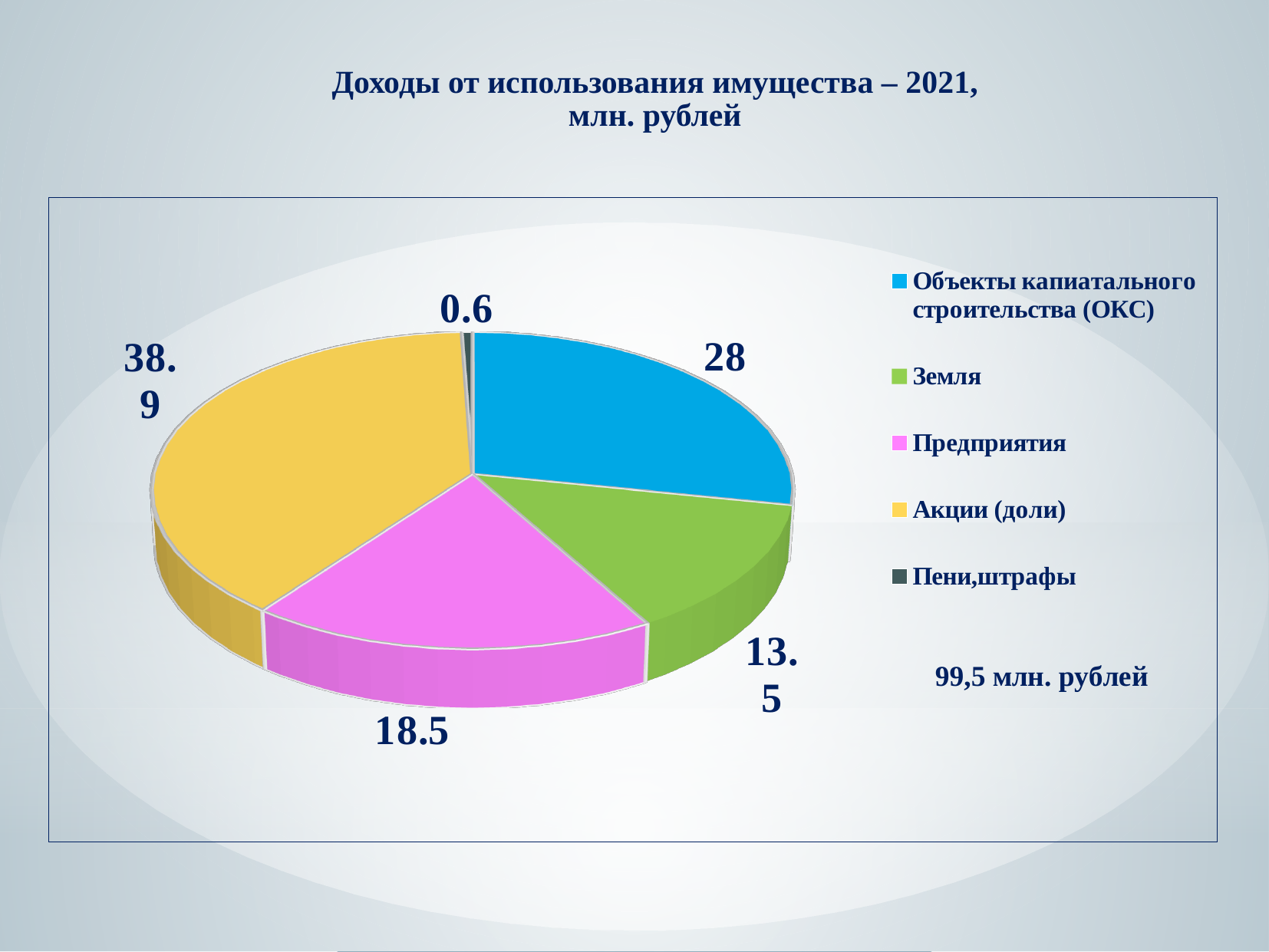

Доходы от использования имущества – 2021,
млн. рублей

[unsupported chart]